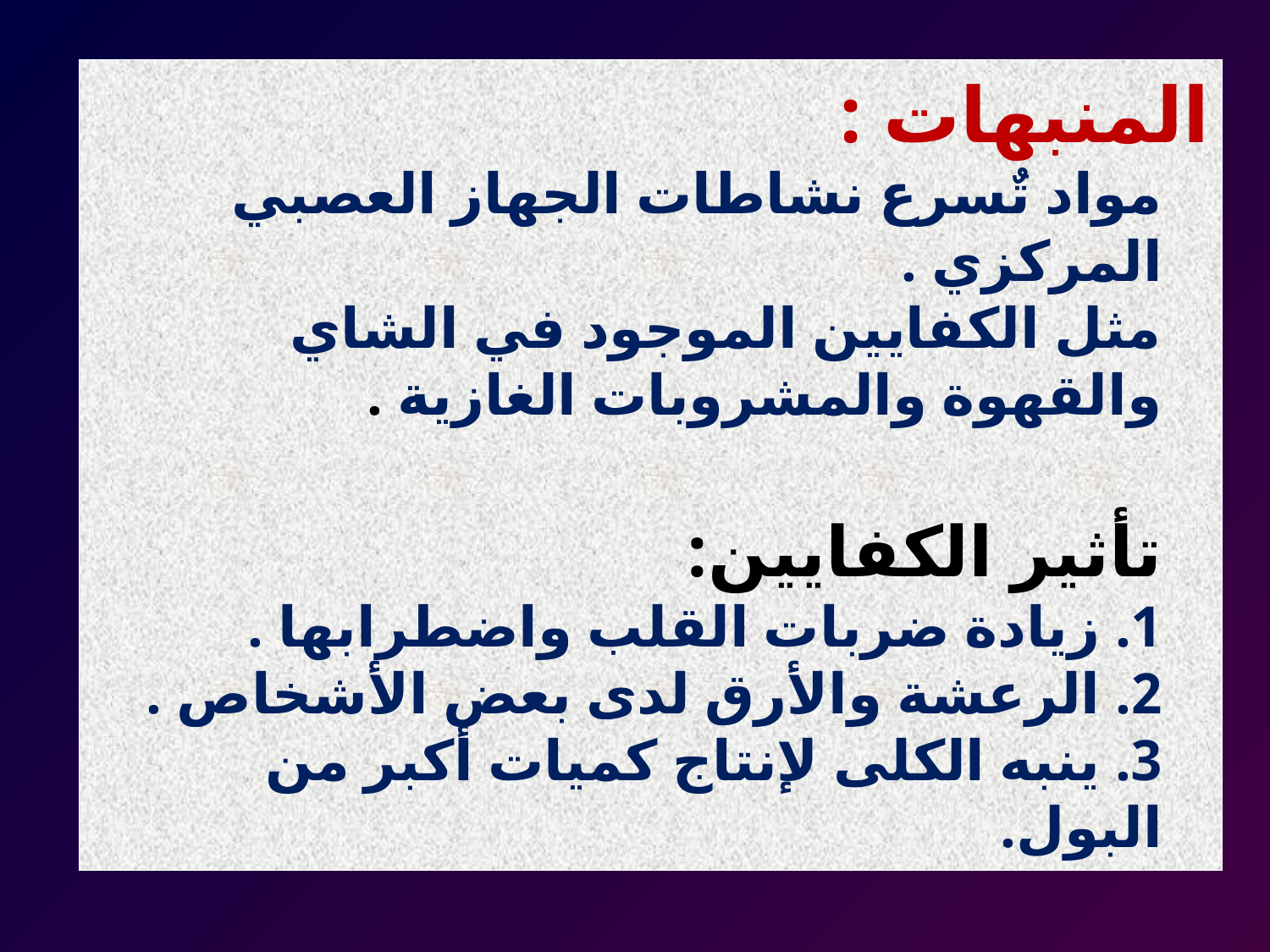

المنبهات :
مواد تٌسرع نشاطات الجهاز العصبي المركزي .
مثل الكفايين الموجود في الشاي والقهوة والمشروبات الغازية .
تأثير الكفايين:
1. زيادة ضربات القلب واضطرابها .
2. الرعشة والأرق لدى بعض الأشخاص .
3. ينبه الكلى لإنتاج كميات أكبر من البول.